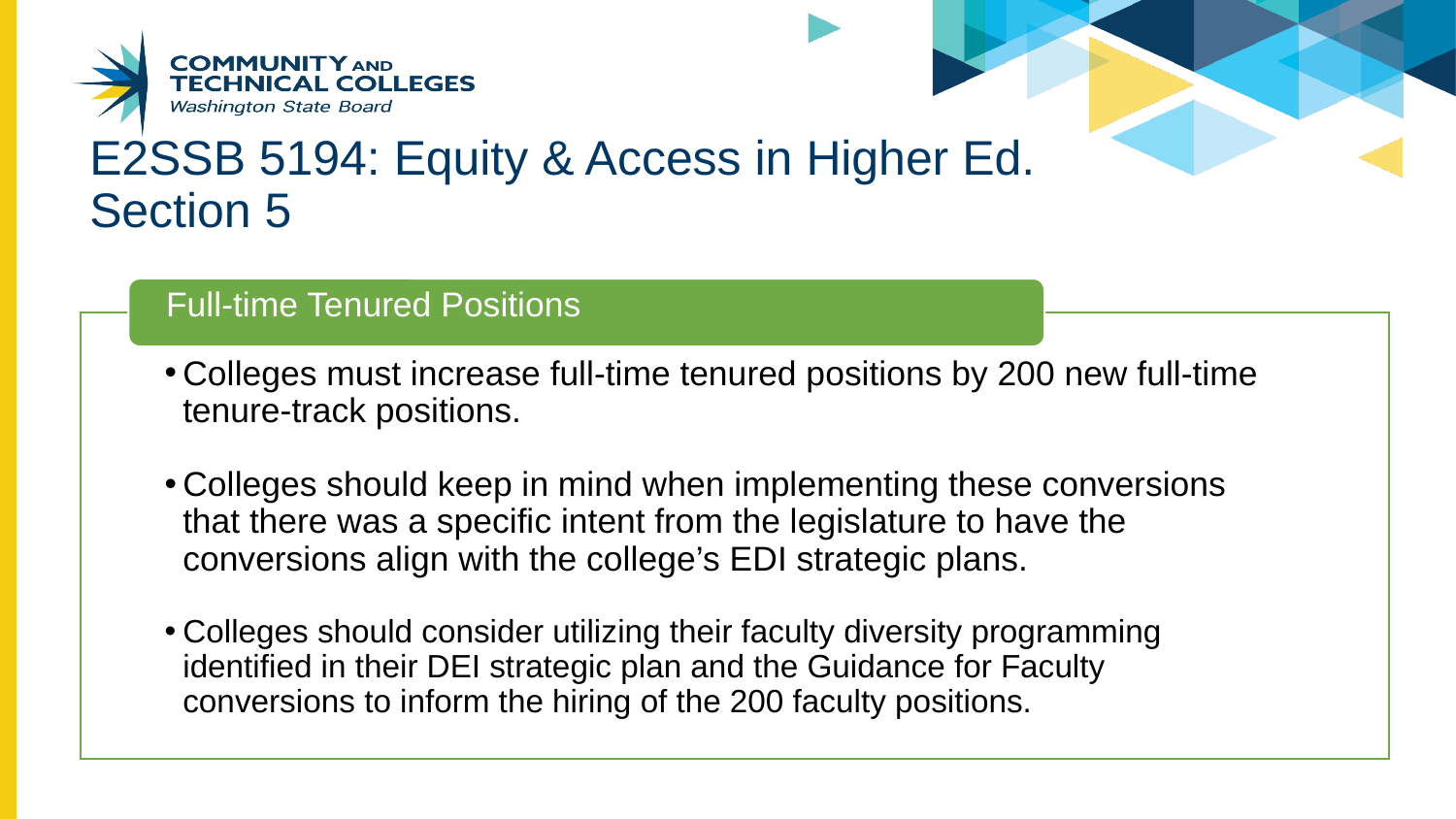

# E2SSB 5194: Equity & Access in Higher Ed.
Section 5

Full-time Tenured Positions

Colleges must increase full-time tenured positions by 200 new full-time tenure-track positions.

Colleges should keep in mind when implementing these conversions that there was a specific intent from the legislature to have the conversions align with the college’s EDI strategic plans.

Colleges should consider utilizing their faculty diversity programming identified in their DEI strategic plan and the Guidance for Faculty conversions to inform the hiring of the 200 faculty positions.